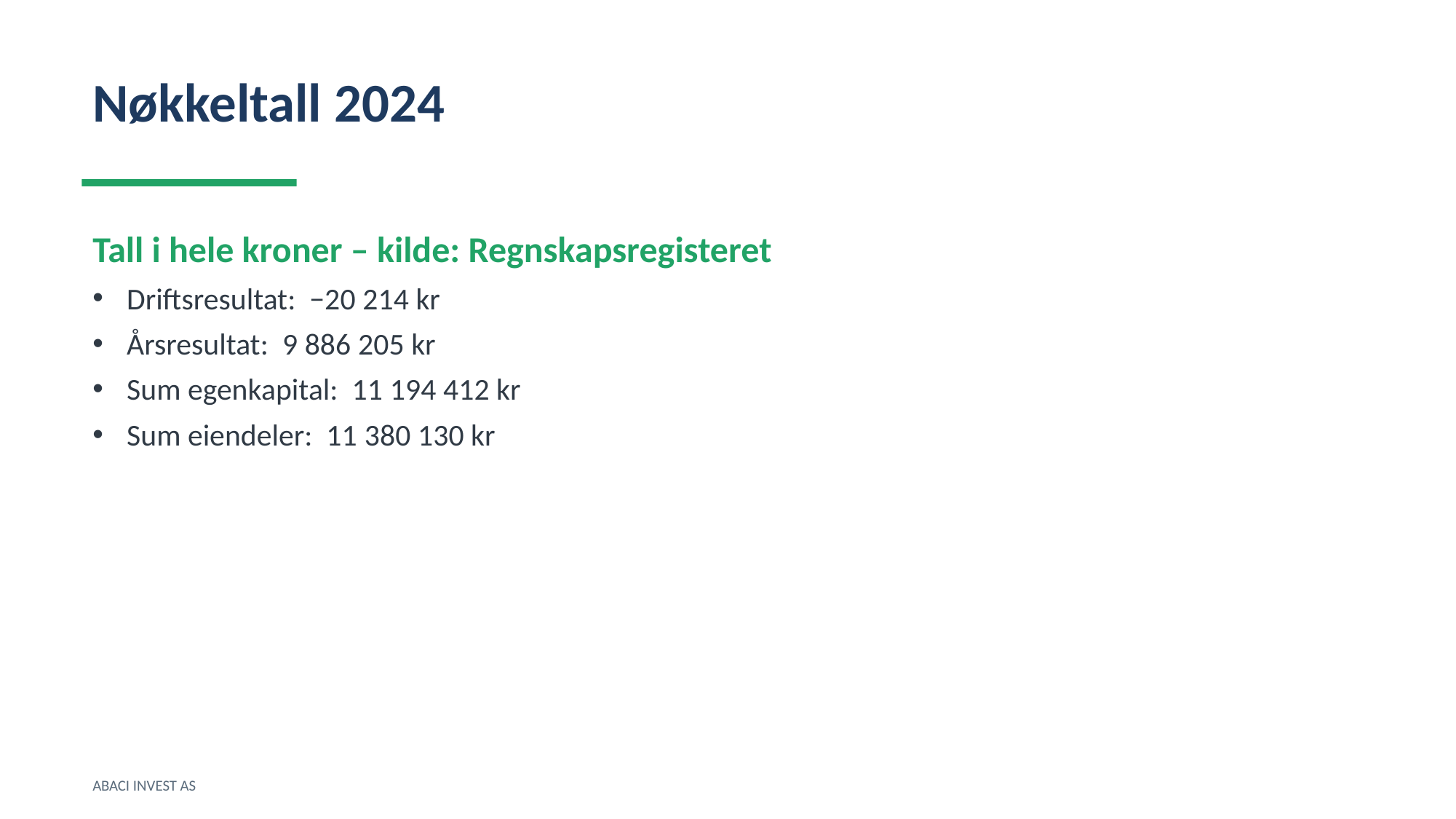

Nøkkeltall 2024

Tall i hele kroner – kilde: Regnskapsregisteret
Driftsresultat:  −20 214 kr
Årsresultat:  9 886 205 kr
Sum egenkapital:  11 194 412 kr
Sum eiendeler:  11 380 130 kr
ABACI INVEST AS